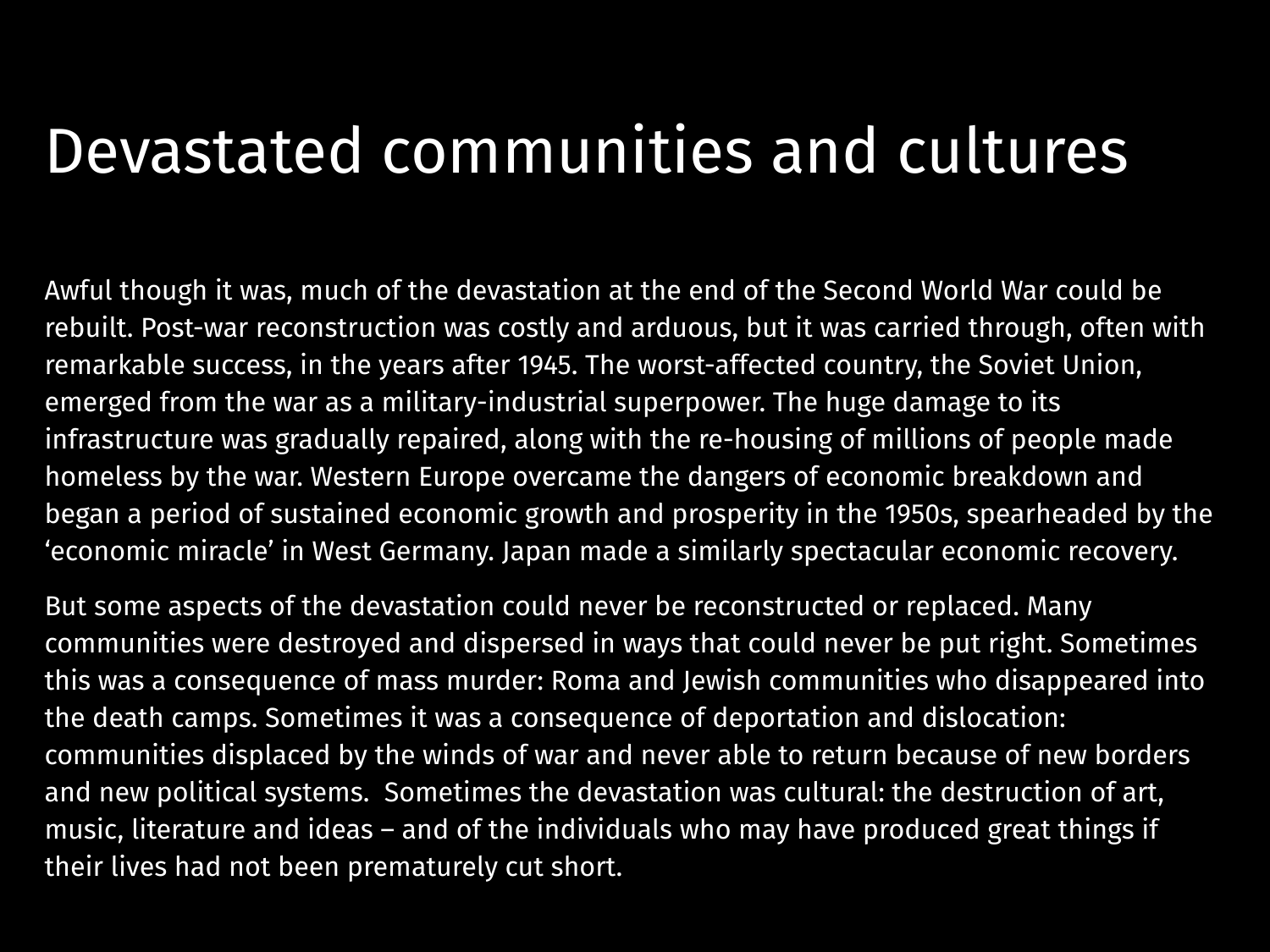

# Devastated communities and cultures
Awful though it was, much of the devastation at the end of the Second World War could be rebuilt. Post-war reconstruction was costly and arduous, but it was carried through, often with remarkable success, in the years after 1945. The worst-affected country, the Soviet Union, emerged from the war as a military-industrial superpower. The huge damage to its infrastructure was gradually repaired, along with the re-housing of millions of people made homeless by the war. Western Europe overcame the dangers of economic breakdown and began a period of sustained economic growth and prosperity in the 1950s, spearheaded by the ‘economic miracle’ in West Germany. Japan made a similarly spectacular economic recovery.
But some aspects of the devastation could never be reconstructed or replaced. Many communities were destroyed and dispersed in ways that could never be put right. Sometimes this was a consequence of mass murder: Roma and Jewish communities who disappeared into the death camps. Sometimes it was a consequence of deportation and dislocation: communities displaced by the winds of war and never able to return because of new borders and new political systems.  Sometimes the devastation was cultural: the destruction of art, music, literature and ideas – and of the individuals who may have produced great things if their lives had not been prematurely cut short.